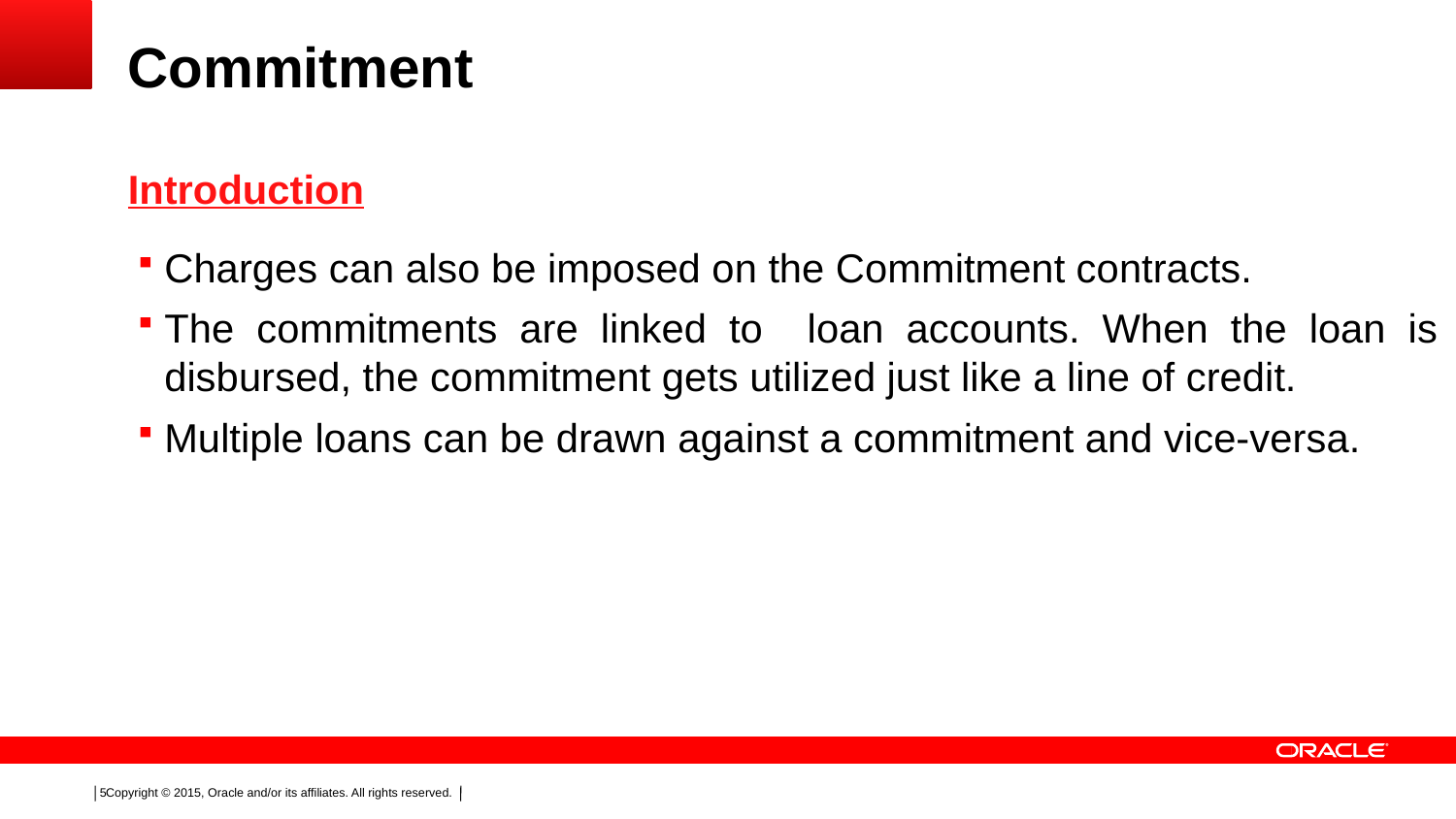

# Commitment
Introduction
Charges can also be imposed on the Commitment contracts.
The commitments are linked to  loan accounts. When the loan is disbursed, the commitment gets utilized just like a line of credit.
Multiple loans can be drawn against a commitment and vice-versa.